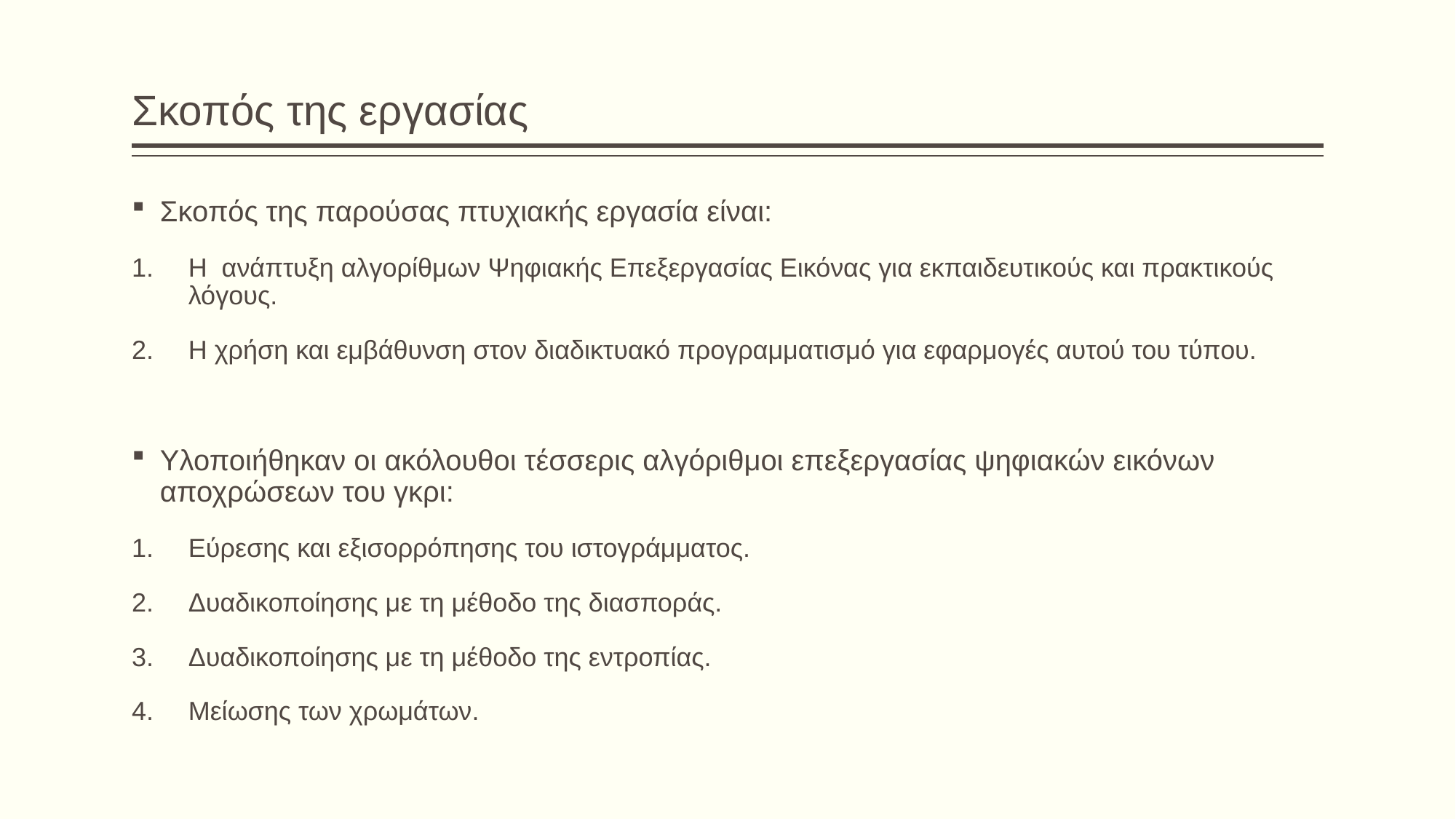

# Σκοπός της εργασίας
Σκοπός της παρούσας πτυχιακής εργασία είναι:
Η  ανάπτυξη αλγορίθμων Ψηφιακής Επεξεργασίας Εικόνας για εκπαιδευτικούς και πρακτικούς λόγους.
Η χρήση και εμβάθυνση στον διαδικτυακό προγραμματισμό για εφαρμογές αυτού του τύπου.

Υλοποιήθηκαν οι ακόλουθοι τέσσερις αλγόριθμοι επεξεργασίας ψηφιακών εικόνων αποχρώσεων του γκρι:
Εύρεσης και εξισορρόπησης του ιστογράμματος.
Δυαδικοποίησης με τη μέθοδο της διασποράς.
Δυαδικοποίησης με τη μέθοδο της εντροπίας.
Μείωσης των χρωμάτων.